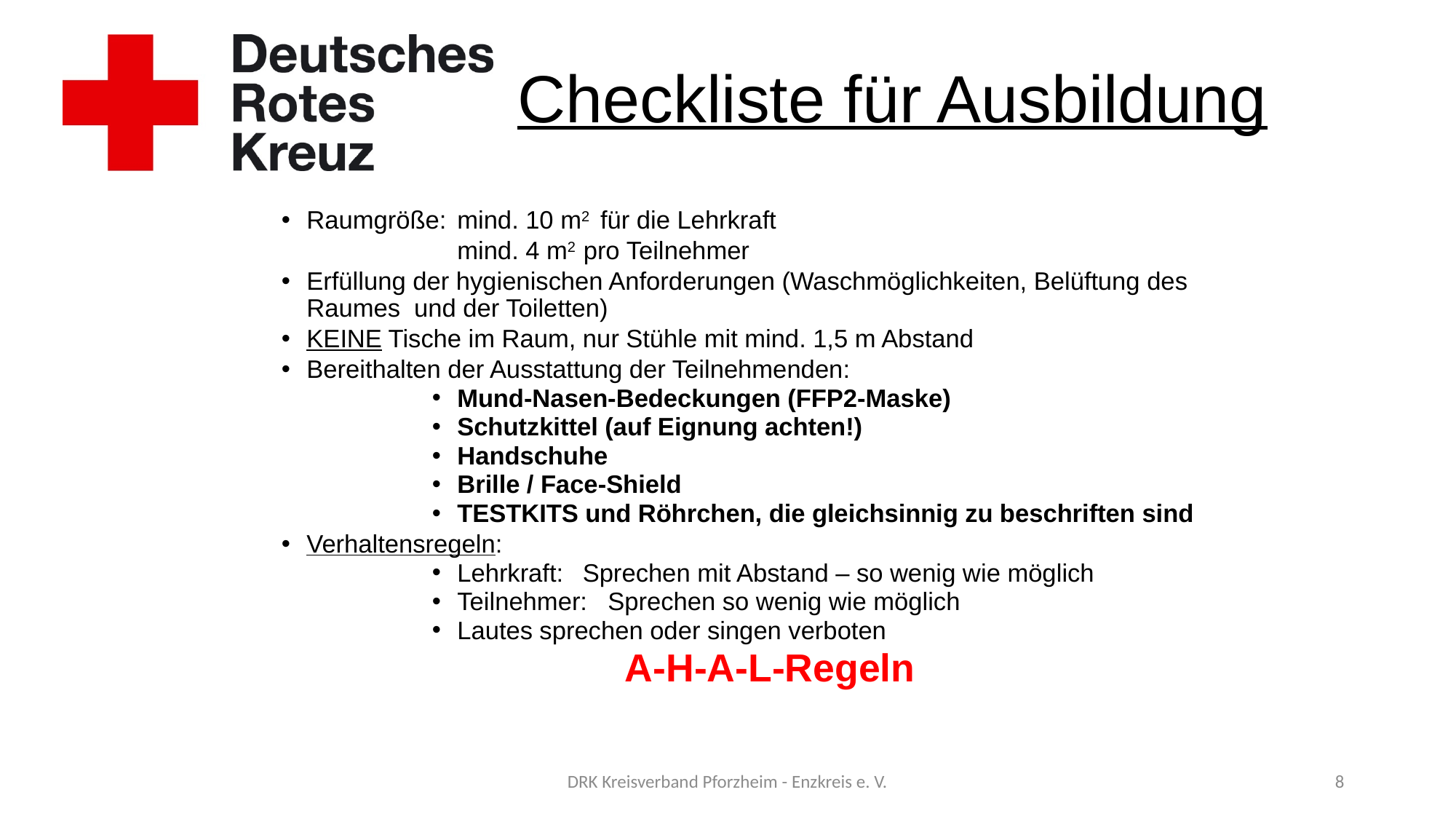

# Checkliste für Ausbildung
Raumgröße: 	mind. 10 m2  für die Lehrkraft
                      	mind. 4 m2  pro Teilnehmer
Erfüllung der hygienischen Anforderungen (Waschmöglichkeiten, Belüftung des Raumes  und der Toiletten)
KEINE Tische im Raum, nur Stühle mit mind. 1,5 m Abstand
Bereithalten der Ausstattung der Teilnehmenden:
Mund-Nasen-Bedeckungen (FFP2-Maske)
Schutzkittel (auf Eignung achten!)
Handschuhe
Brille / Face-Shield
TESTKITS und Röhrchen, die gleichsinnig zu beschriften sind
Verhaltensregeln:
Lehrkraft:	Sprechen mit Abstand – so wenig wie möglich
Teilnehmer:	Sprechen so wenig wie möglich
Lautes sprechen oder singen verboten
                                A-H-A-L-Regeln

DRK Kreisverband Pforzheim - Enzkreis e. V.
8